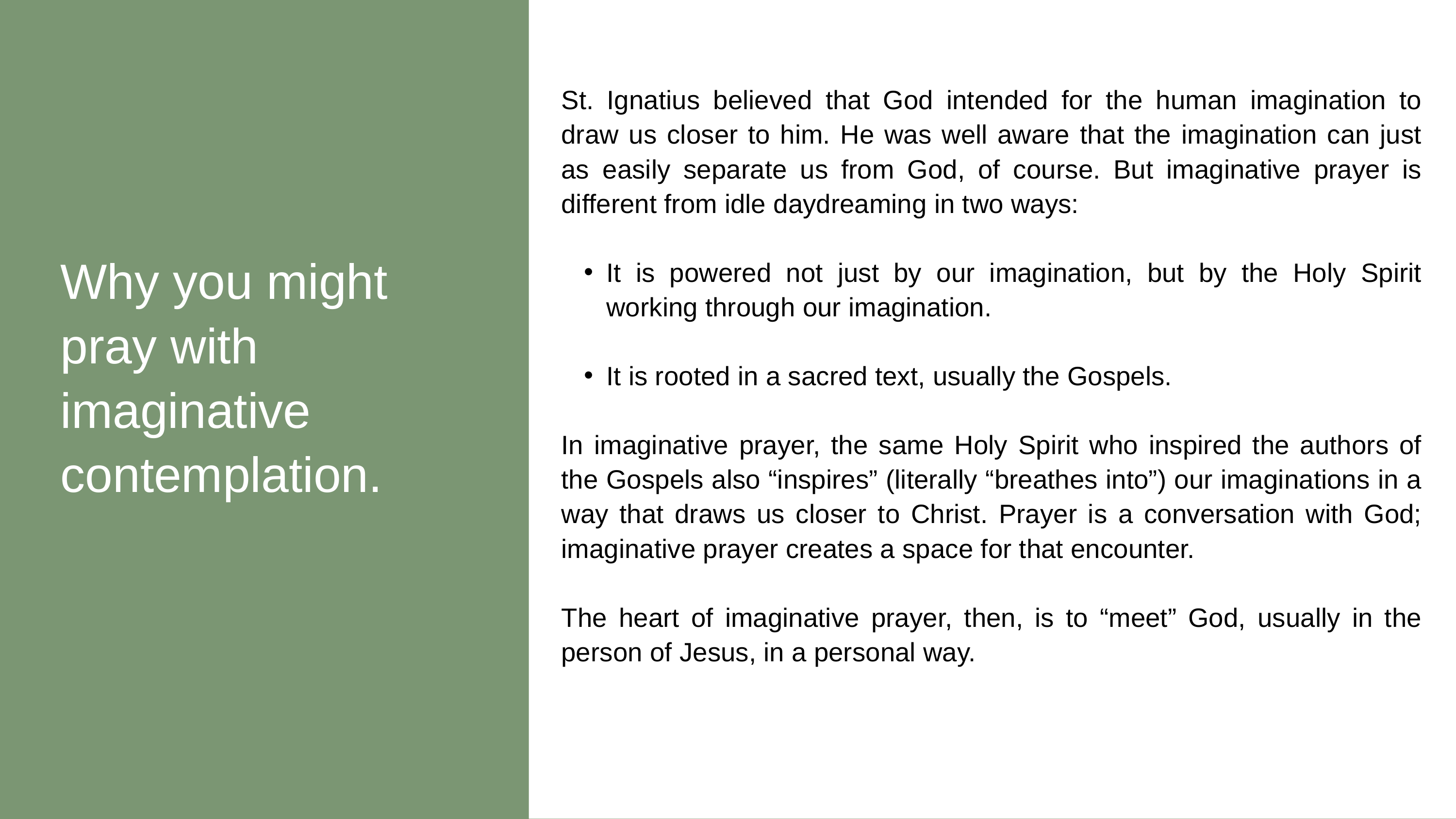

St. Ignatius believed that God intended for the human imagination to draw us closer to him. He was well aware that the imagination can just as easily separate us from God, of course. But imaginative prayer is different from idle daydreaming in two ways:

It is powered not just by our imagination, but by the Holy Spirit working through our imagination.

It is rooted in a sacred text, usually the Gospels.

In imaginative prayer, the same Holy Spirit who inspired the authors of the Gospels also “inspires” (literally “breathes into”) our imaginations in a way that draws us closer to Christ. Prayer is a conversation with God; imaginative prayer creates a space for that encounter.

The heart of imaginative prayer, then, is to “meet” God, usually in the person of Jesus, in a personal way.

Why you might pray with imaginative contemplation.